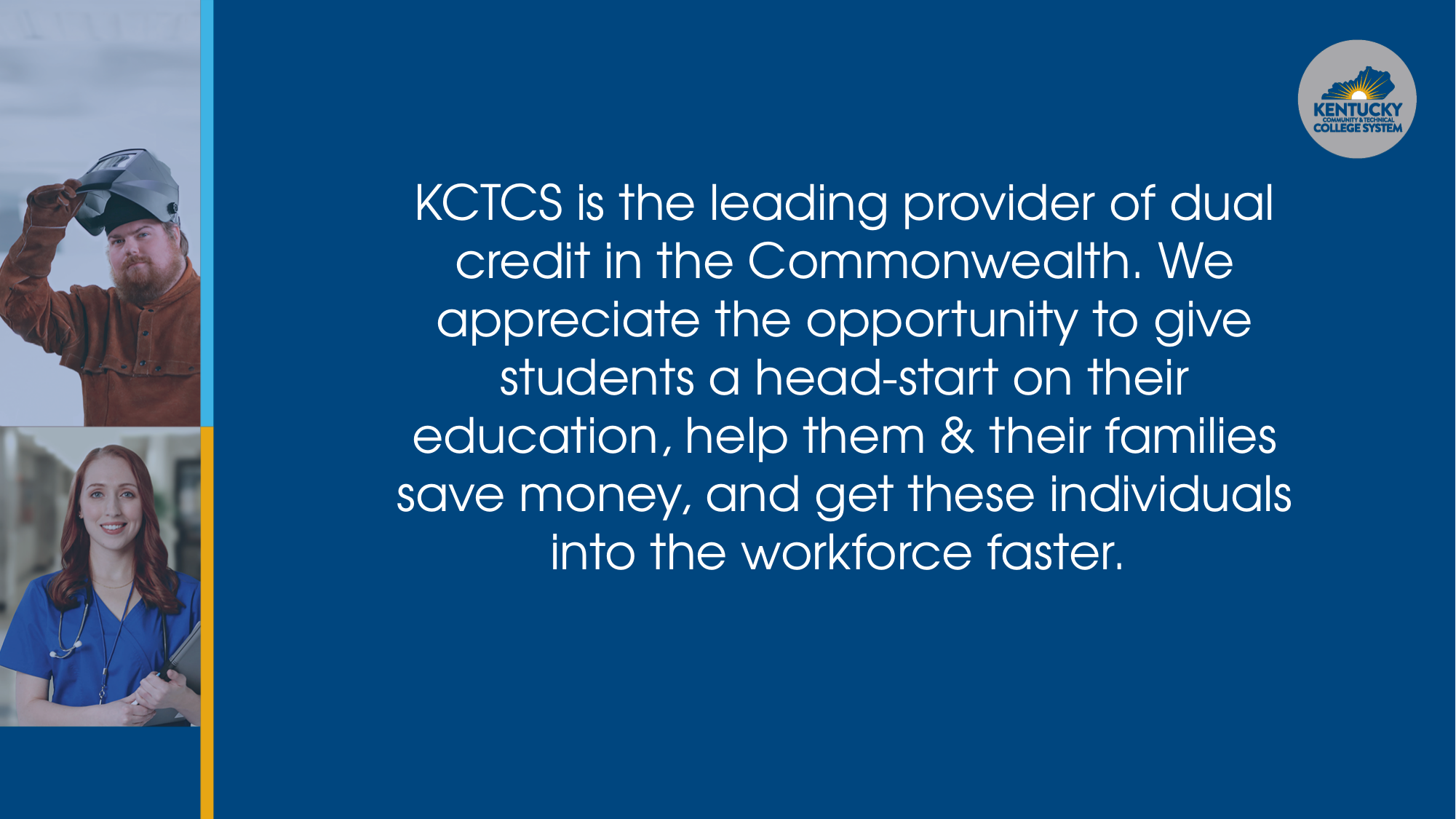

# DU
KCTCS is the leading provider of dual credit in the Commonwealth. We appreciate the opportunity to give students a head-start on their education, help them & their families save money, and get these individuals into the workforce faster.